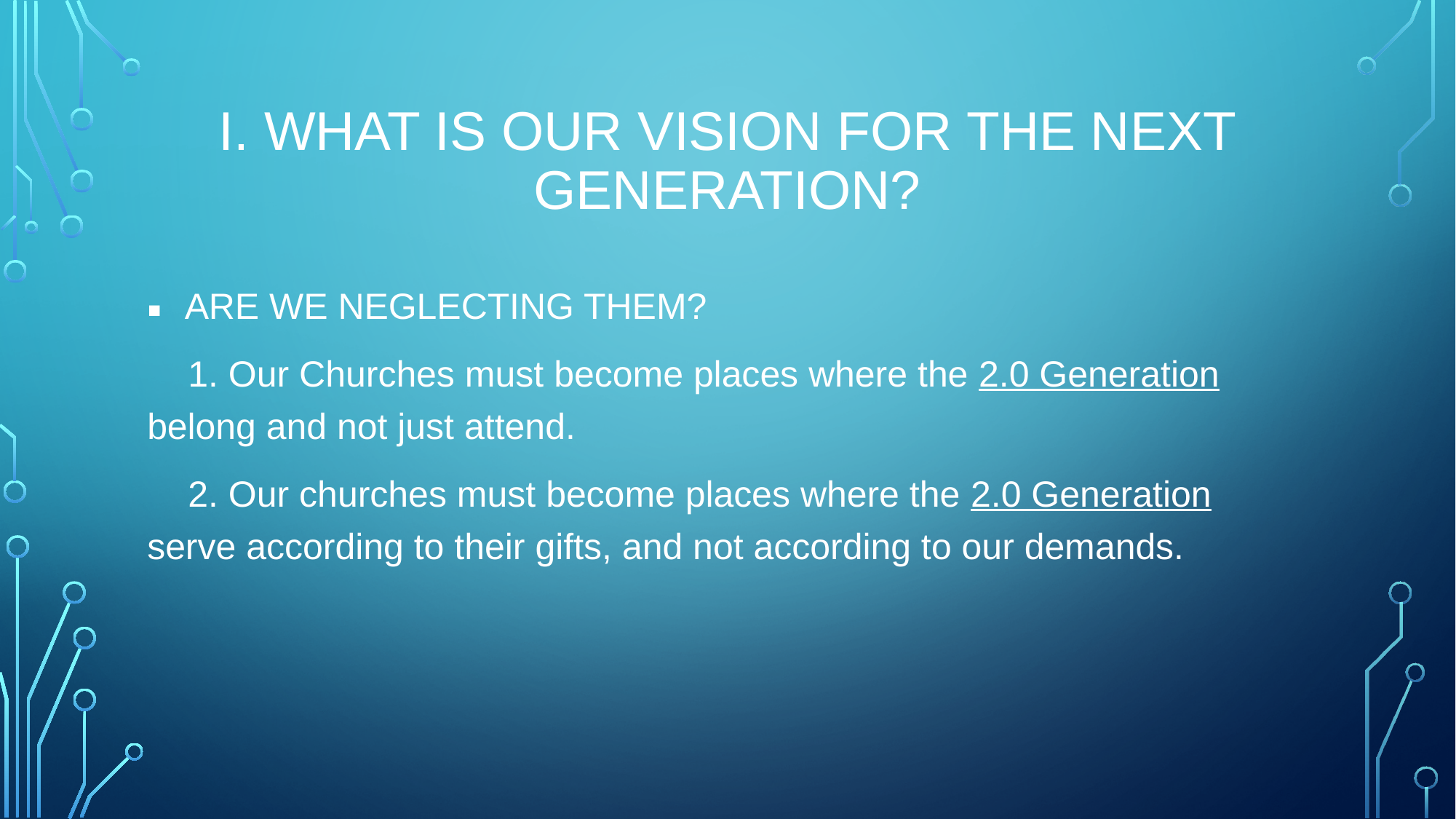

# I. WHAT IS OUR VISION FOR THE NEXT GENERATION?
 ARE WE NEGLECTING THEM?
    1. Our Churches must become places where the 2.0 Generation belong and not just attend.
    2. Our churches must become places where the 2.0 Generation serve according to their gifts, and not according to our demands.